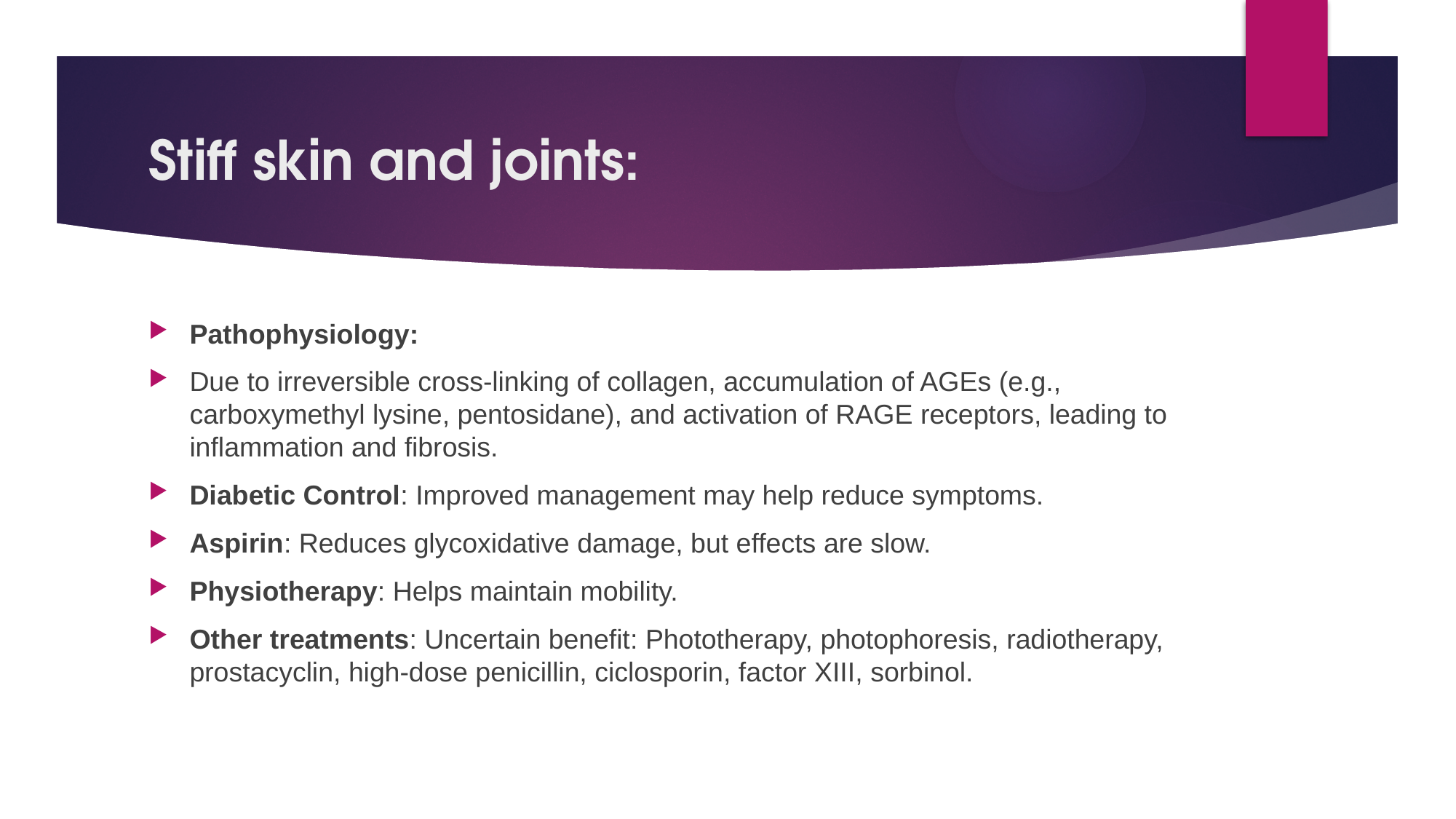

# Stiff skin and joints:
Pathophysiology:
Due to irreversible cross-linking of collagen, accumulation of AGEs (e.g., carboxymethyl lysine, pentosidane), and activation of RAGE receptors, leading to inflammation and fibrosis.
Diabetic Control: Improved management may help reduce symptoms.
Aspirin: Reduces glycoxidative damage, but effects are slow.
Physiotherapy: Helps maintain mobility.
Other treatments: Uncertain benefit: Phototherapy, photophoresis, radiotherapy, prostacyclin, high-dose penicillin, ciclosporin, factor XIII, sorbinol.